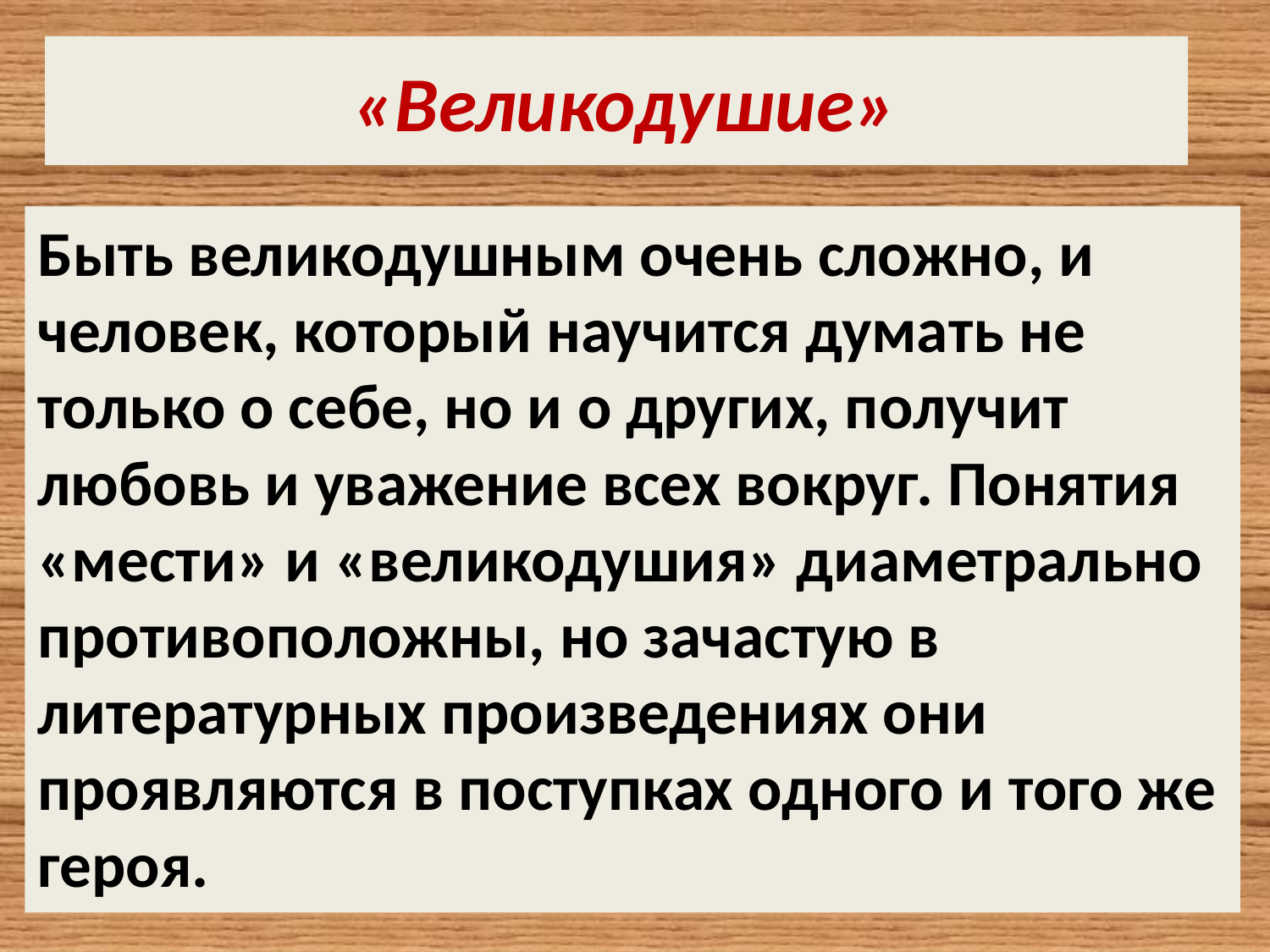

# «Великодушие»
Быть великодушным очень сложно, и человек, который научится думать не только о себе, но и о других, получит любовь и уважение всех вокруг. Понятия «мести» и «великодушия» диаметрально противоположны, но зачастую в литературных произведениях они проявляются в поступках одного и того же героя.